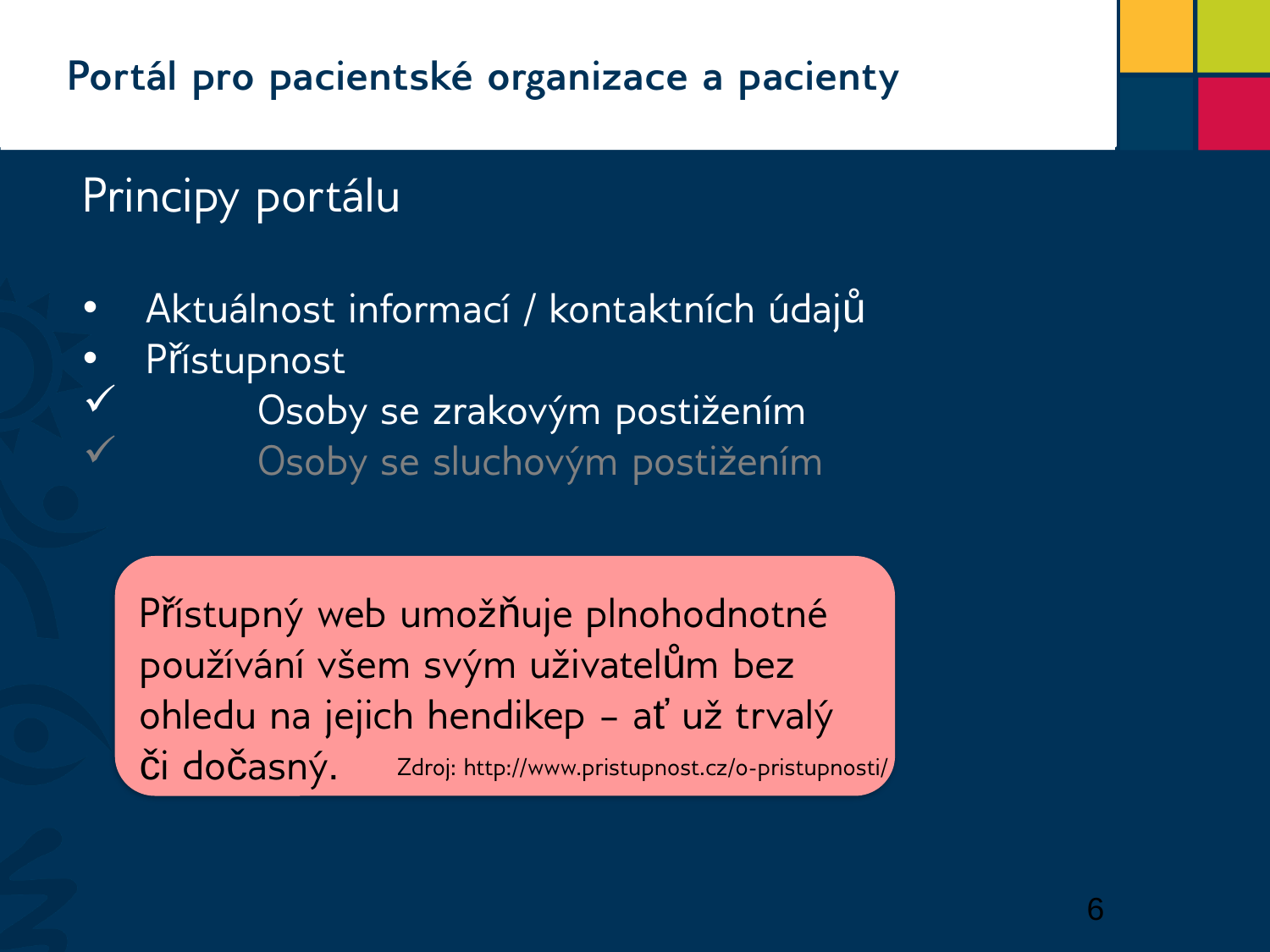

# Nadpis

Portál pro pacientské organizace a pacienty

Principy portálu

Aktuálnost informací / kontaktních údajů
Přístupnost
	Osoby se zrakovým postižením
	Osoby se sluchovým postižením

Přístupný web umožňuje plnohodnotné používání všem svým uživatelům bez ohledu na jejich hendikep – ať už trvalý či dočasný.

Zdroj: http://www.pristupnost.cz/o-pristupnosti/
6